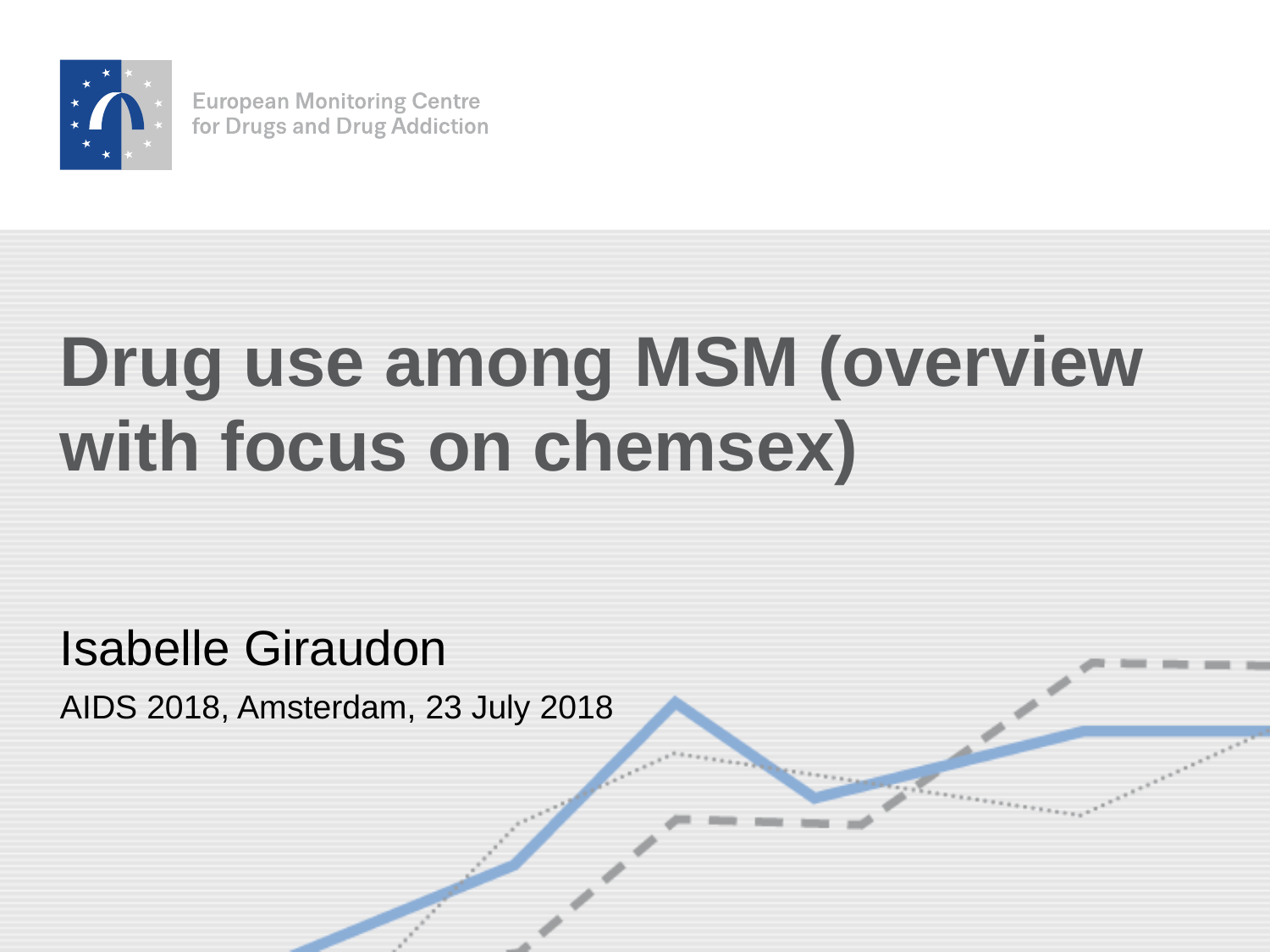

# Drug use among MSM (overview with focus on chemsex)
Isabelle Giraudon
AIDS 2018, Amsterdam, 23 July 2018